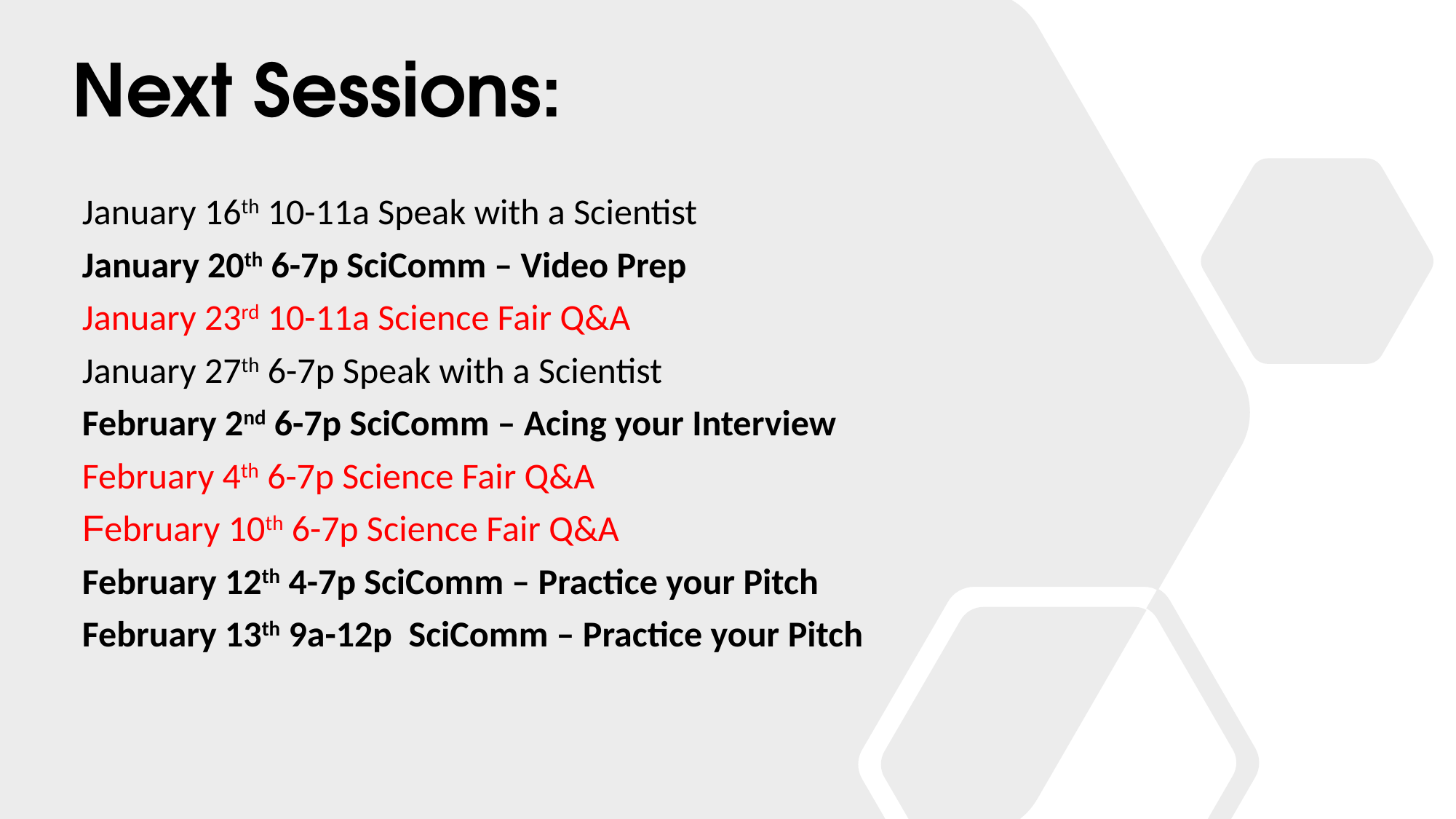

Next Sessions:
January 16th 10-11a Speak with a Scientist
January 20th 6-7p SciComm – Video Prep
January 23rd 10-11a Science Fair Q&A
January 27th 6-7p Speak with a Scientist
February 2nd 6-7p SciComm – Acing your Interview
February 4th 6-7p Science Fair Q&A
February 10th 6-7p Science Fair Q&A
February 12th 4-7p SciComm – Practice your Pitch
February 13th 9a-12p  SciComm – Practice your Pitch